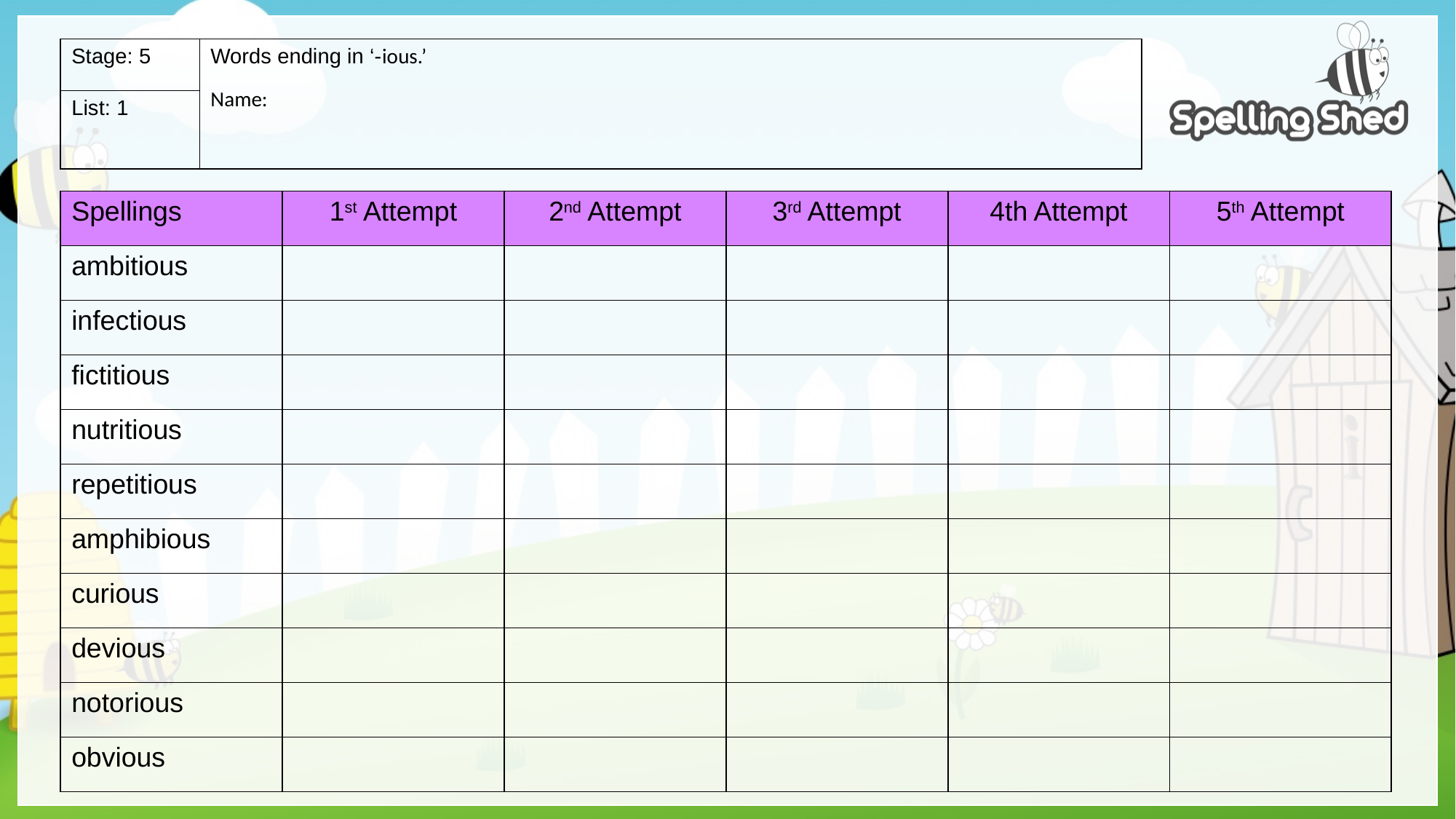

| Stage: 5 | Words ending in ‘-ious.’ Name: |
| --- | --- |
| List: 1 |  |
| Spellings | 1st Attempt | 2nd Attempt | 3rd Attempt | 4th Attempt | 5th Attempt |
| --- | --- | --- | --- | --- | --- |
| ambitious |  |  |  |  |  |
| infectious |  |  |  |  |  |
| fictitious |  |  |  |  |  |
| nutritious |  |  |  |  |  |
| repetitious |  |  |  |  |  |
| amphibious |  |  |  |  |  |
| curious |  |  |  |  |  |
| devious |  |  |  |  |  |
| notorious |  |  |  |  |  |
| obvious |  |  |  |  |  |